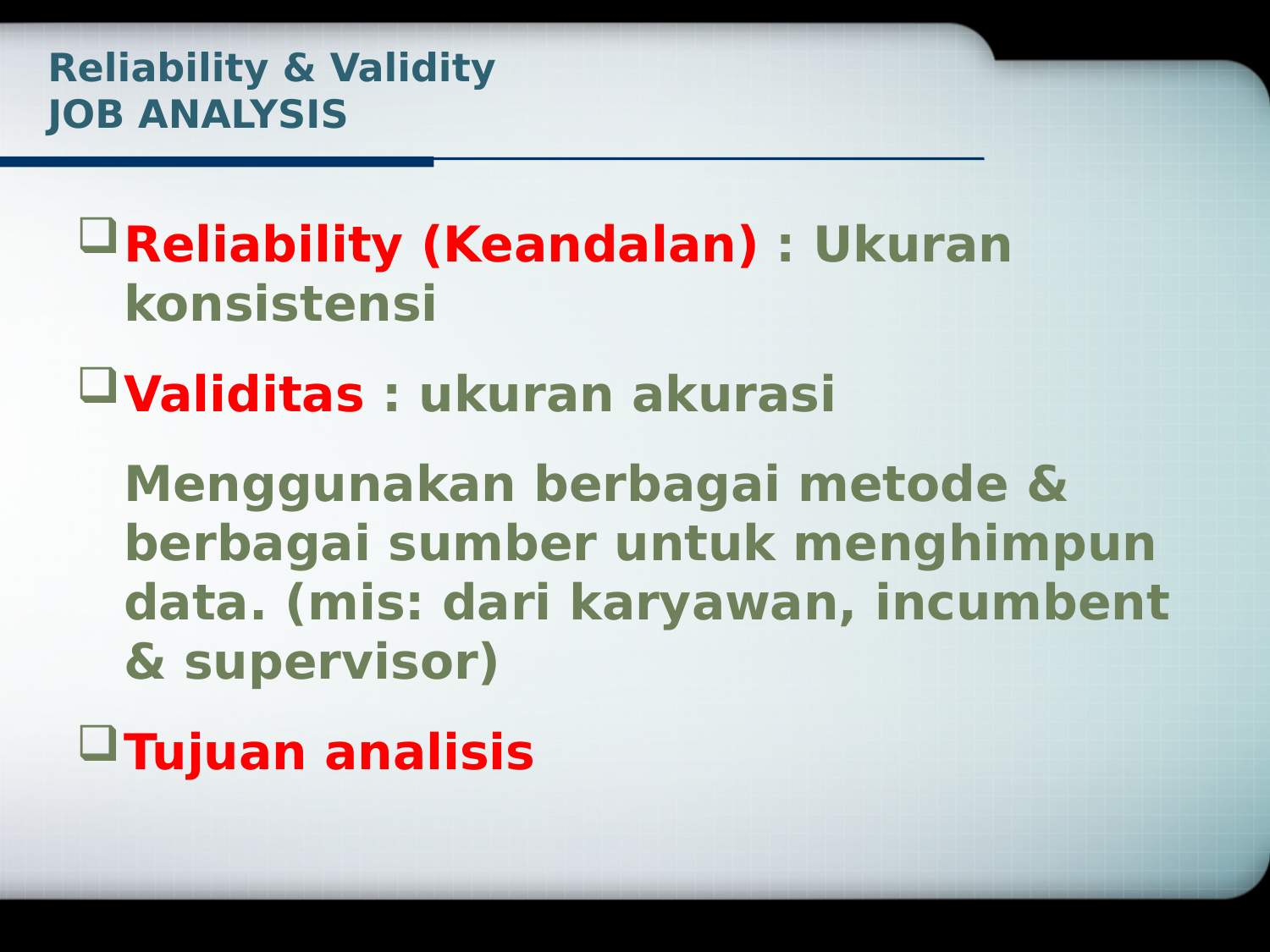

# Reliability & Validity JOB ANALYSIS
Reliability (Keandalan) : Ukuran konsistensi
Validitas : ukuran akurasi
	Menggunakan berbagai metode & berbagai sumber untuk menghimpun data. (mis: dari karyawan, incumbent  & supervisor)
Tujuan analisis